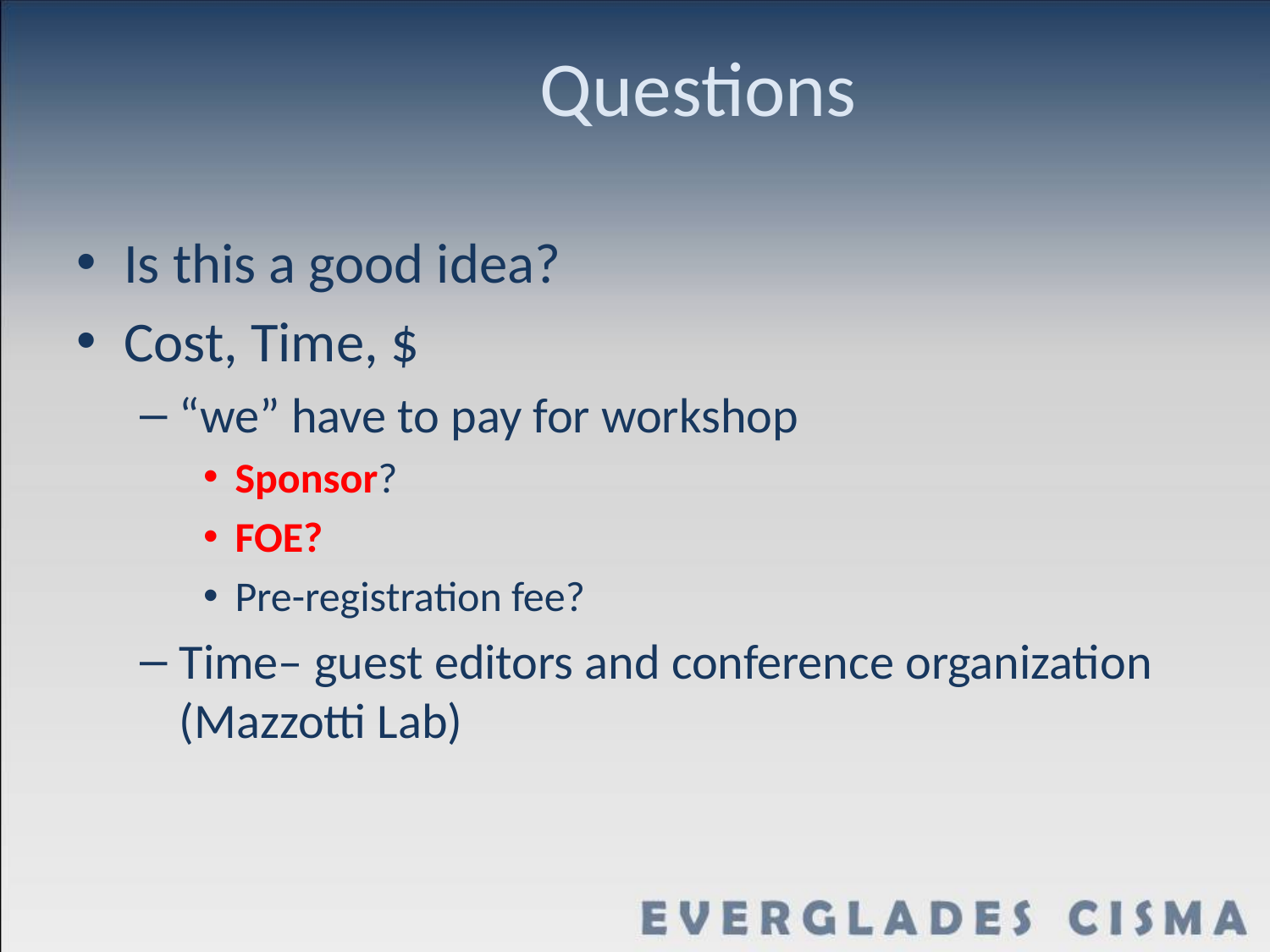

# Questions
Is this a good idea?
Cost, Time, $
“we” have to pay for workshop
Sponsor?
FOE?
Pre-registration fee?
Time– guest editors and conference organization (Mazzotti Lab)